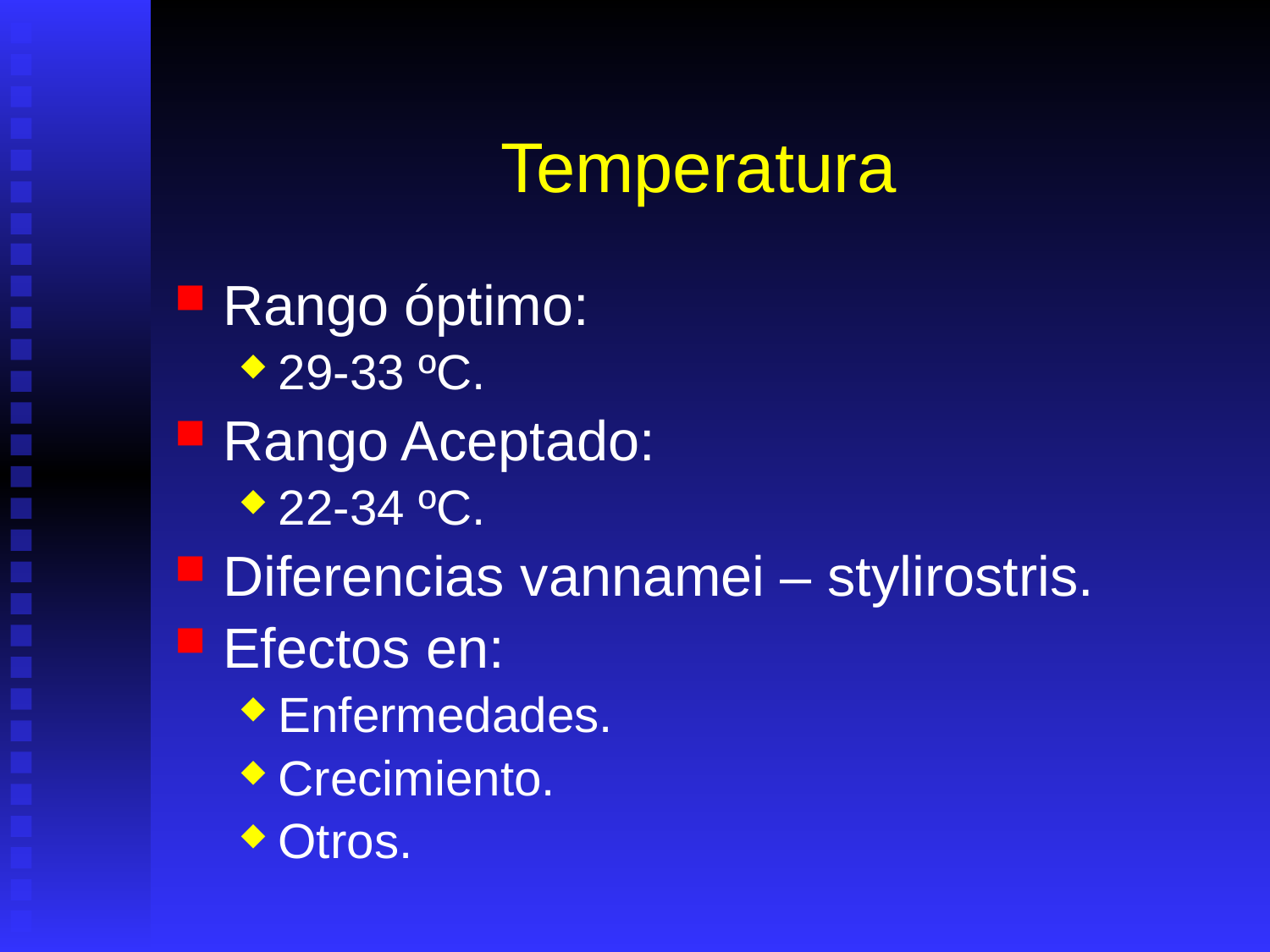

# Temperatura
Rango óptimo:
29-33 ºC.
Rango Aceptado:
22-34 ºC.
Diferencias vannamei – stylirostris.
Efectos en:
Enfermedades.
Crecimiento.
Otros.